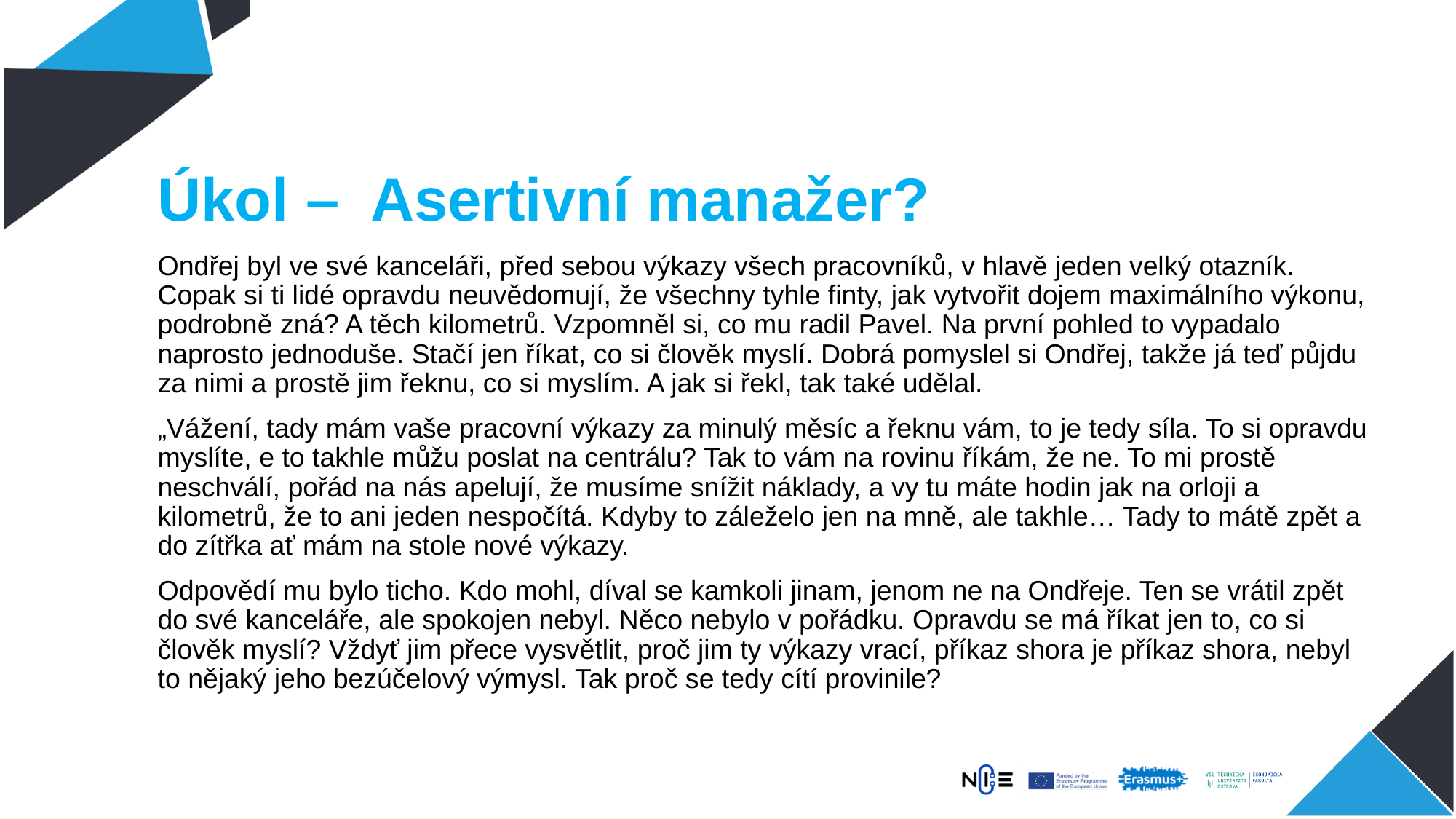

# Úkol –  Asertivní manažer?
Ondřej byl ve své kanceláři, před sebou výkazy všech pracovníků, v hlavě jeden velký otazník. Copak si ti lidé opravdu neuvědomují, že všechny tyhle finty, jak vytvořit dojem maximálního výkonu, podrobně zná? A těch kilometrů. Vzpomněl si, co mu radil Pavel. Na první pohled to vypadalo naprosto jednoduše. Stačí jen říkat, co si člověk myslí. Dobrá pomyslel si Ondřej, takže já teď půjdu za nimi a prostě jim řeknu, co si myslím. A jak si řekl, tak také udělal.
„Vážení, tady mám vaše pracovní výkazy za minulý měsíc a řeknu vám, to je tedy síla. To si opravdu myslíte, e to takhle můžu poslat na centrálu? Tak to vám na rovinu říkám, že ne. To mi prostě neschválí, pořád na nás apelují, že musíme snížit náklady, a vy tu máte hodin jak na orloji a kilometrů, že to ani jeden nespočítá. Kdyby to záleželo jen na mně, ale takhle… Tady to mátě zpět a do zítřka ať mám na stole nové výkazy.
Odpovědí mu bylo ticho. Kdo mohl, díval se kamkoli jinam, jenom ne na Ondřeje. Ten se vrátil zpět do své kanceláře, ale spokojen nebyl. Něco nebylo v pořádku. Opravdu se má říkat jen to, co si člověk myslí? Vždyť jim přece vysvětlit, proč jim ty výkazy vrací, příkaz shora je příkaz shora, nebyl to nějaký jeho bezúčelový výmysl. Tak proč se tedy cítí provinile?